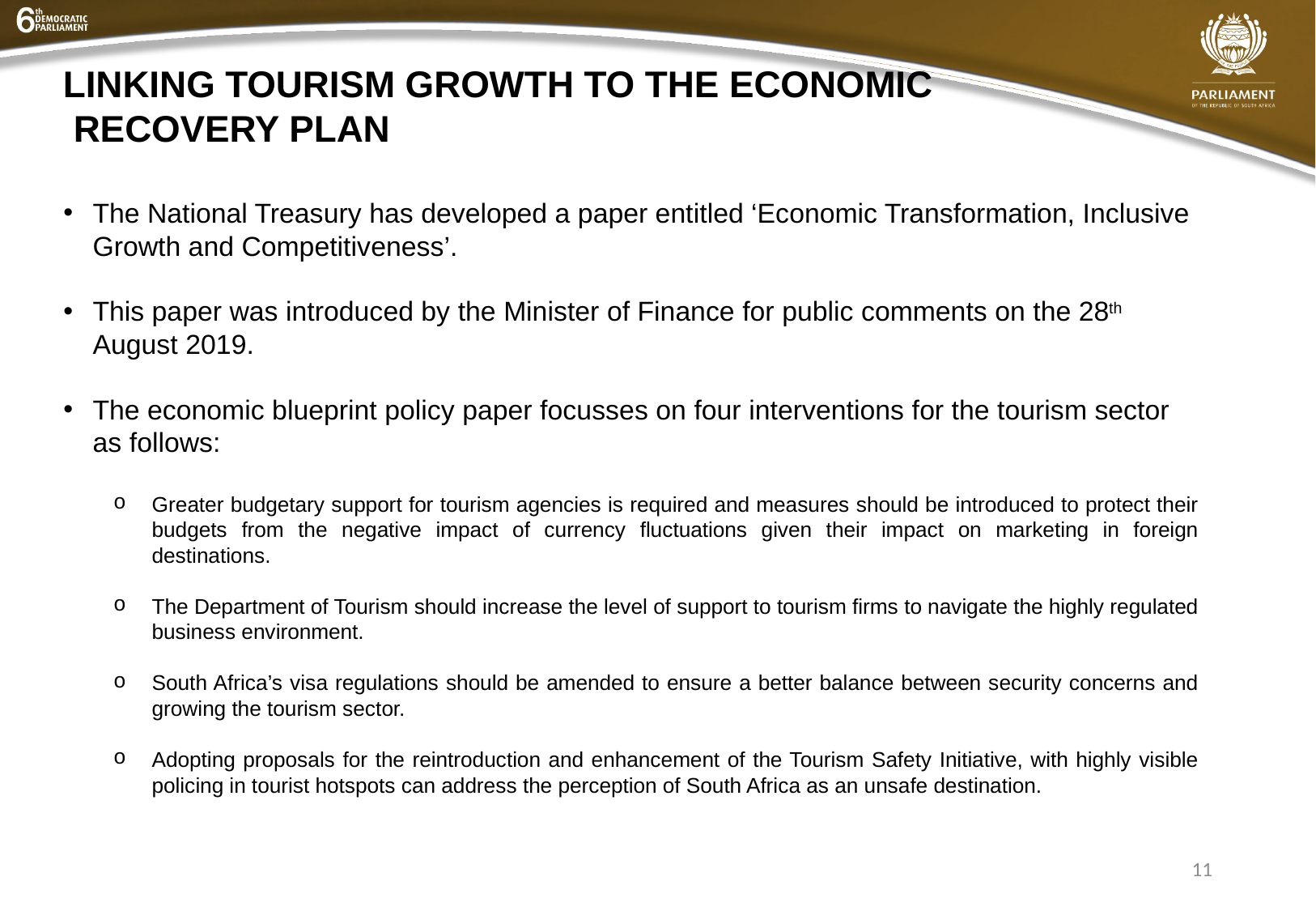

LINKING TOURISM GROWTH TO THE ECONOMIC
 RECOVERY PLAN
#

The National Treasury has developed a paper entitled ‘Economic Transformation, Inclusive Growth and Competitiveness’.

This paper was introduced by the Minister of Finance for public comments on the 28th August 2019.

The economic blueprint policy paper focusses on four interventions for the tourism sector as follows:

Greater budgetary support for tourism agencies is required and measures should be introduced to protect their budgets from the negative impact of currency fluctuations given their impact on marketing in foreign destinations.

The Department of Tourism should increase the level of support to tourism firms to navigate the highly regulated business environment.

South Africa’s visa regulations should be amended to ensure a better balance between security concerns and growing the tourism sector.

Adopting proposals for the reintroduction and enhancement of the Tourism Safety Initiative, with highly visible policing in tourist hotspots can address the perception of South Africa as an unsafe destination.

11